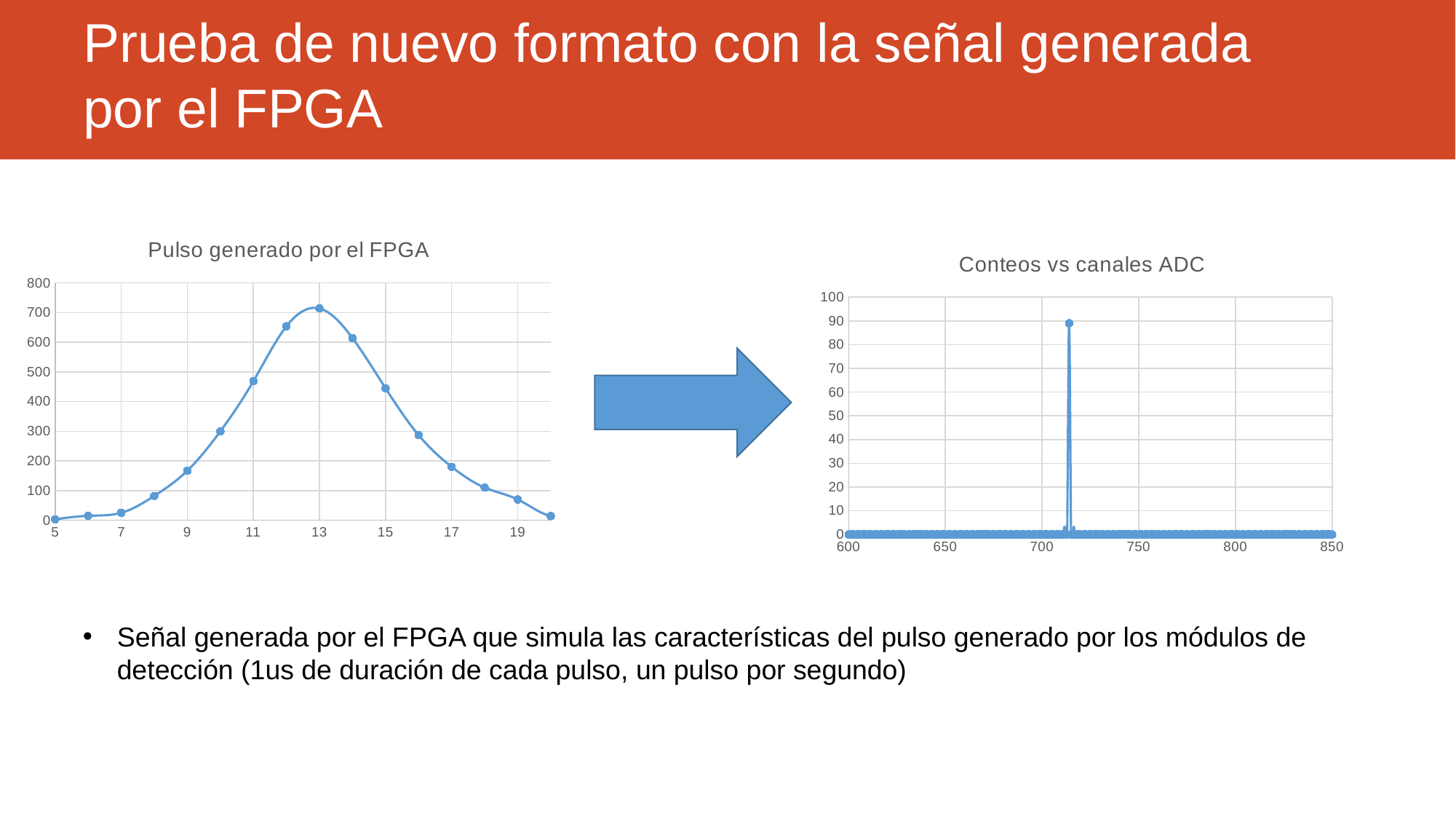

# Prueba de nuevo formato con la señal generada por el FPGA

### Chart: Pulso generado por el FPGA

| Category |  |
|---|---|

### Chart: Conteos vs canales ADC

| Category |  |
|---|---|
Señal generada por el FPGA que simula las características del pulso generado por los módulos de detección (1us de duración de cada pulso, un pulso por segundo)